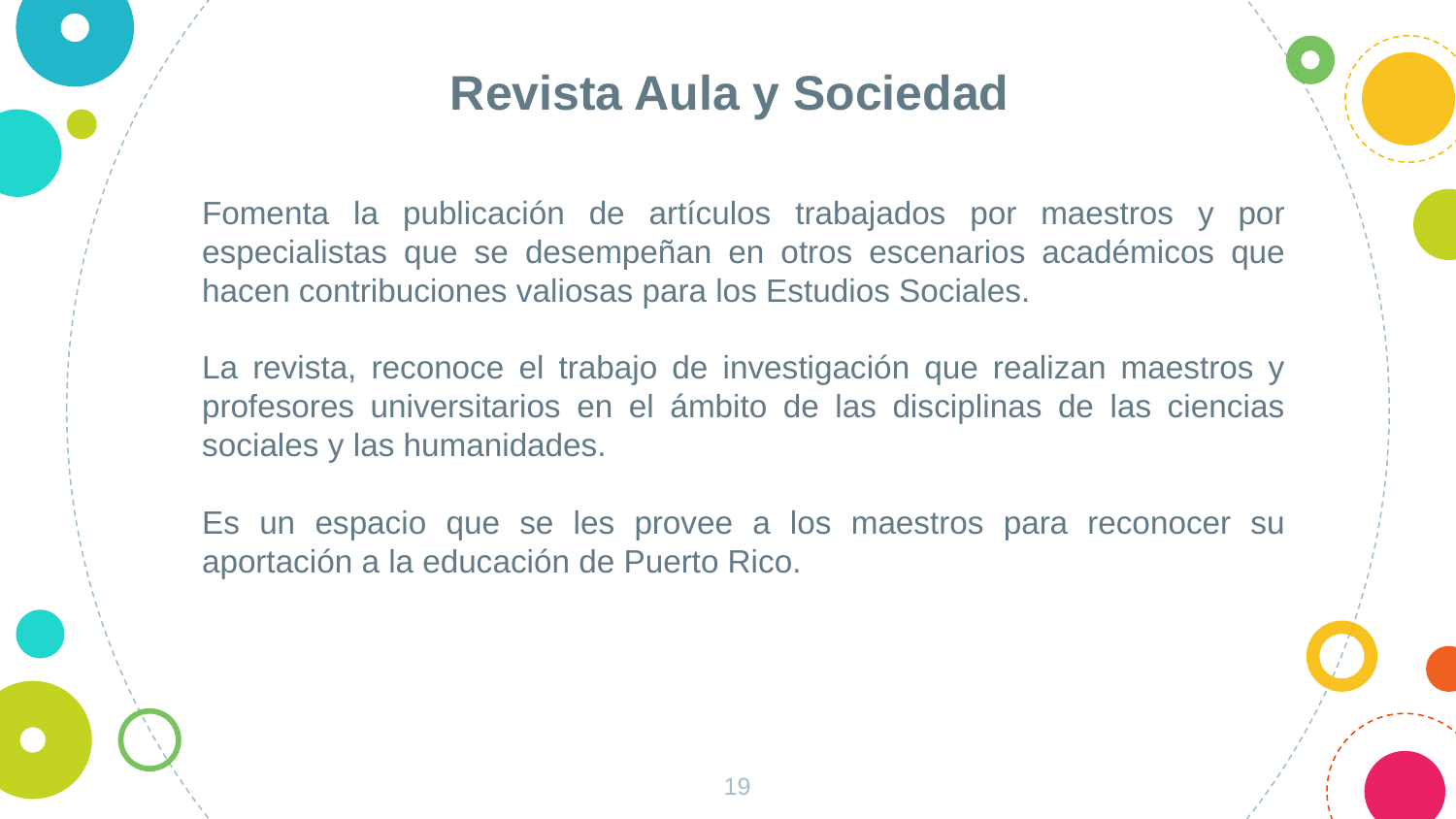

Revista Aula y Sociedad
Fomenta la publicación de artículos trabajados por maestros y por especialistas que se desempeñan en otros escenarios académicos que hacen contribuciones valiosas para los Estudios Sociales.

La revista, reconoce el trabajo de investigación que realizan maestros y profesores universitarios en el ámbito de las disciplinas de las ciencias sociales y las humanidades.

Es un espacio que se les provee a los maestros para reconocer su aportación a la educación de Puerto Rico.
19